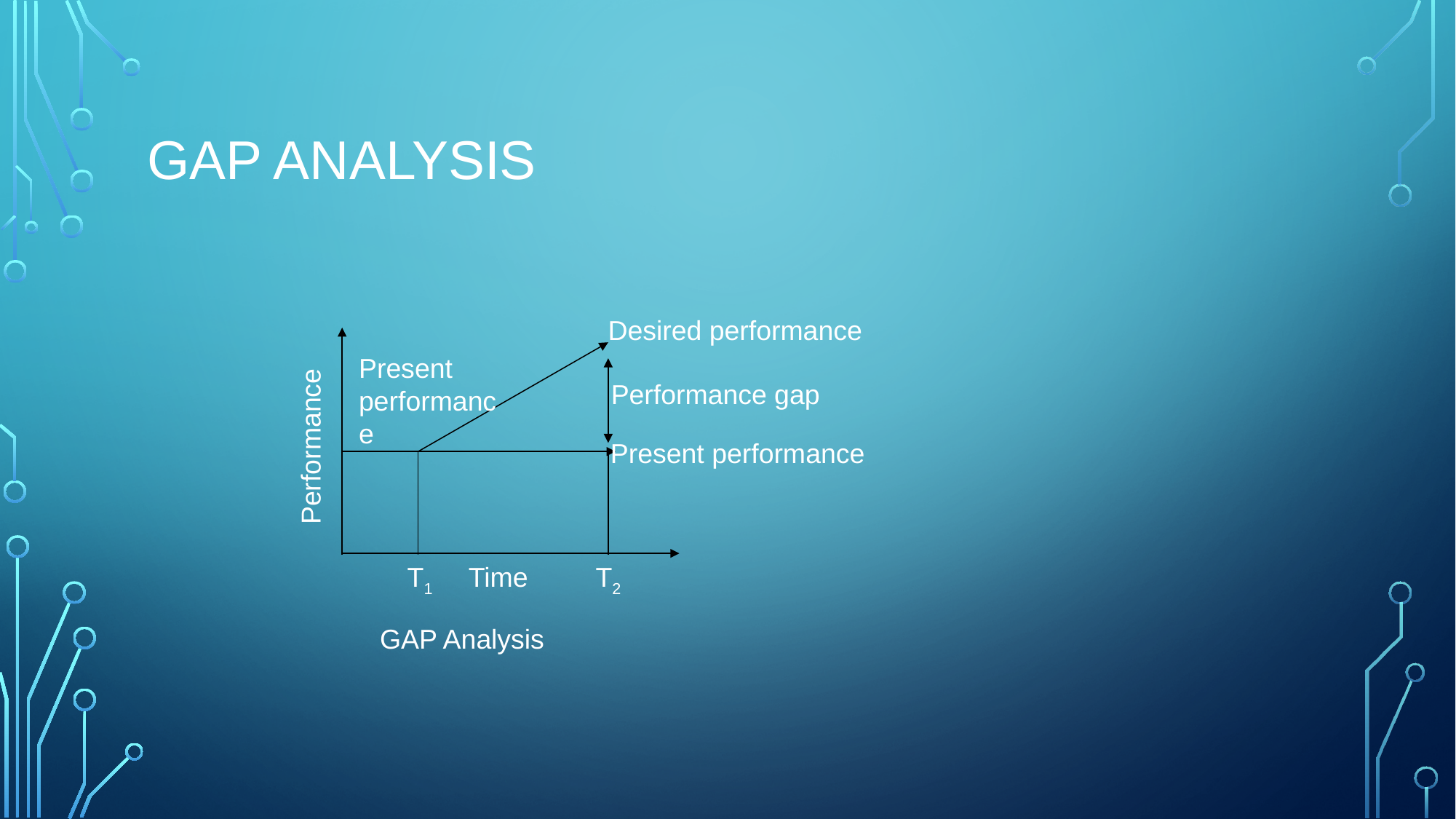

# Gap analysis
Desired performance
Present performance

Performance gap
Performance
Present performance
T1
Time
T2
GAP Analysis